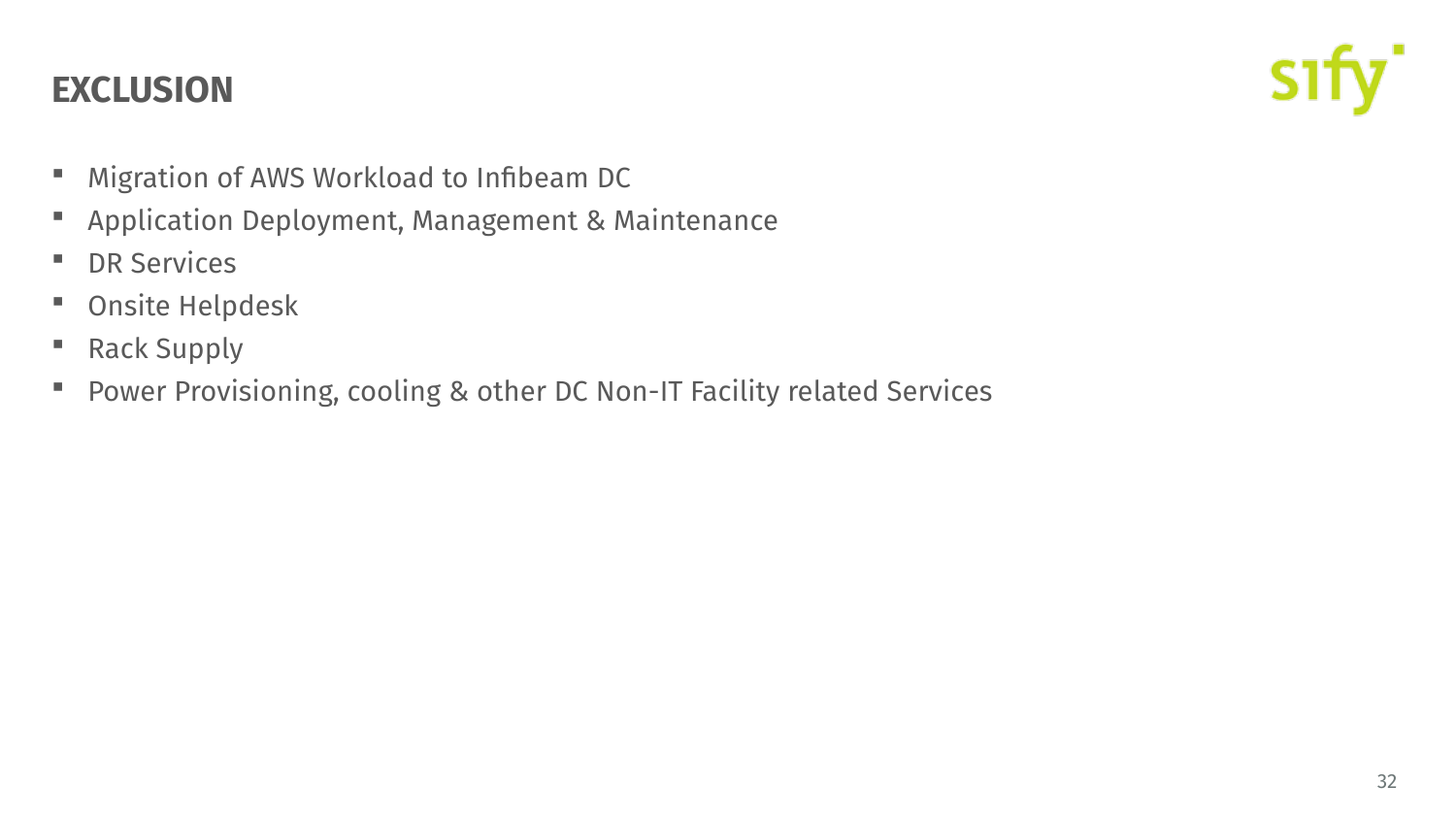

# Exclusion
Migration of AWS Workload to Infibeam DC
Application Deployment, Management & Maintenance
DR Services
Onsite Helpdesk
Rack Supply
Power Provisioning, cooling & other DC Non-IT Facility related Services

32